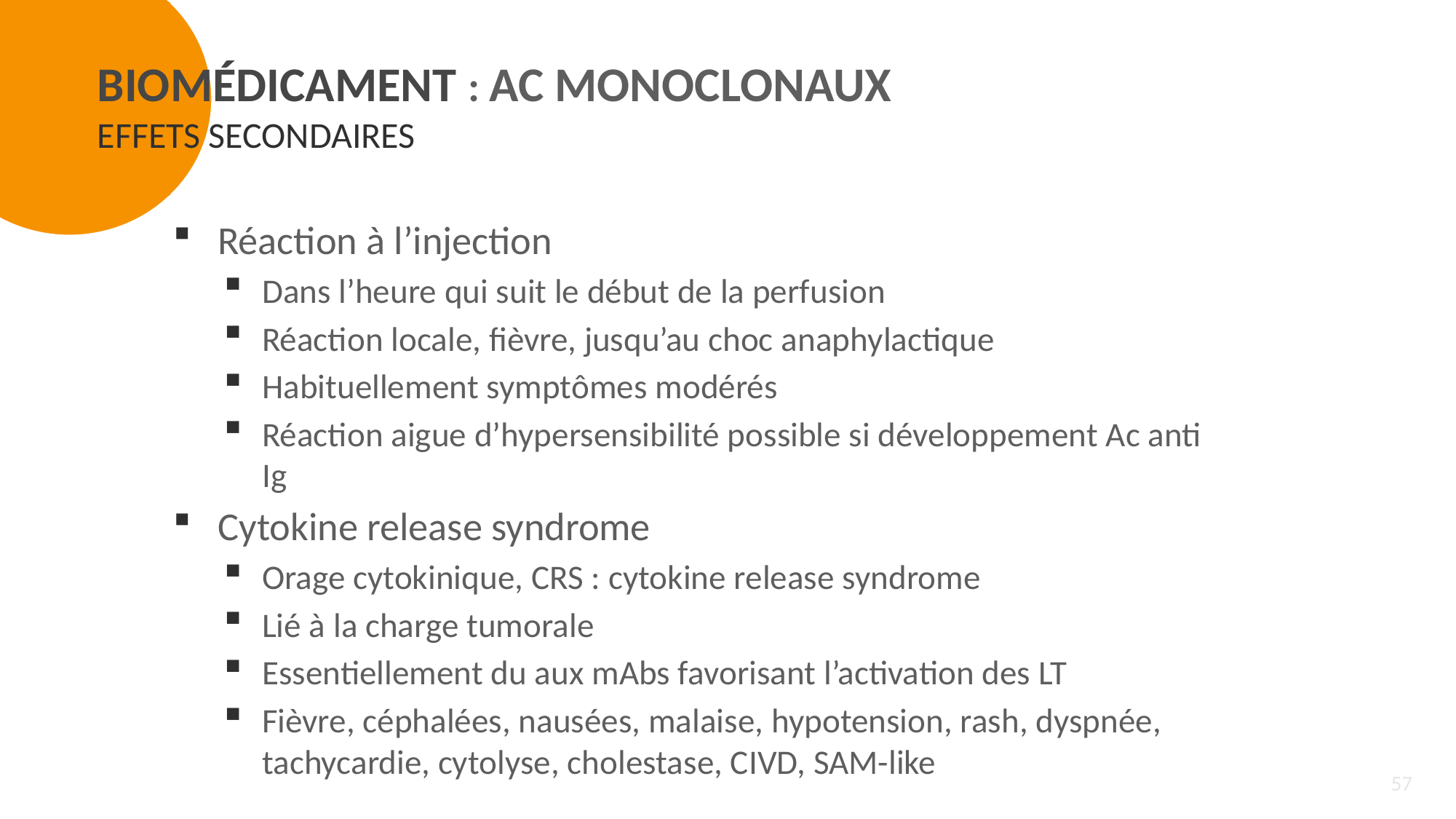

Biomédicament : AC MONOCLONAUX
Effets secondaires
Réaction à l’injection
Dans l’heure qui suit le début de la perfusion
Réaction locale, fièvre, jusqu’au choc anaphylactique
Habituellement symptômes modérés
Réaction aigue d’hypersensibilité possible si développement Ac anti Ig
Cytokine release syndrome
Orage cytokinique, CRS : cytokine release syndrome
Lié à la charge tumorale
Essentiellement du aux mAbs favorisant l’activation des LT
Fièvre, céphalées, nausées, malaise, hypotension, rash, dyspnée, tachycardie, cytolyse, cholestase, CIVD, SAM-like

57